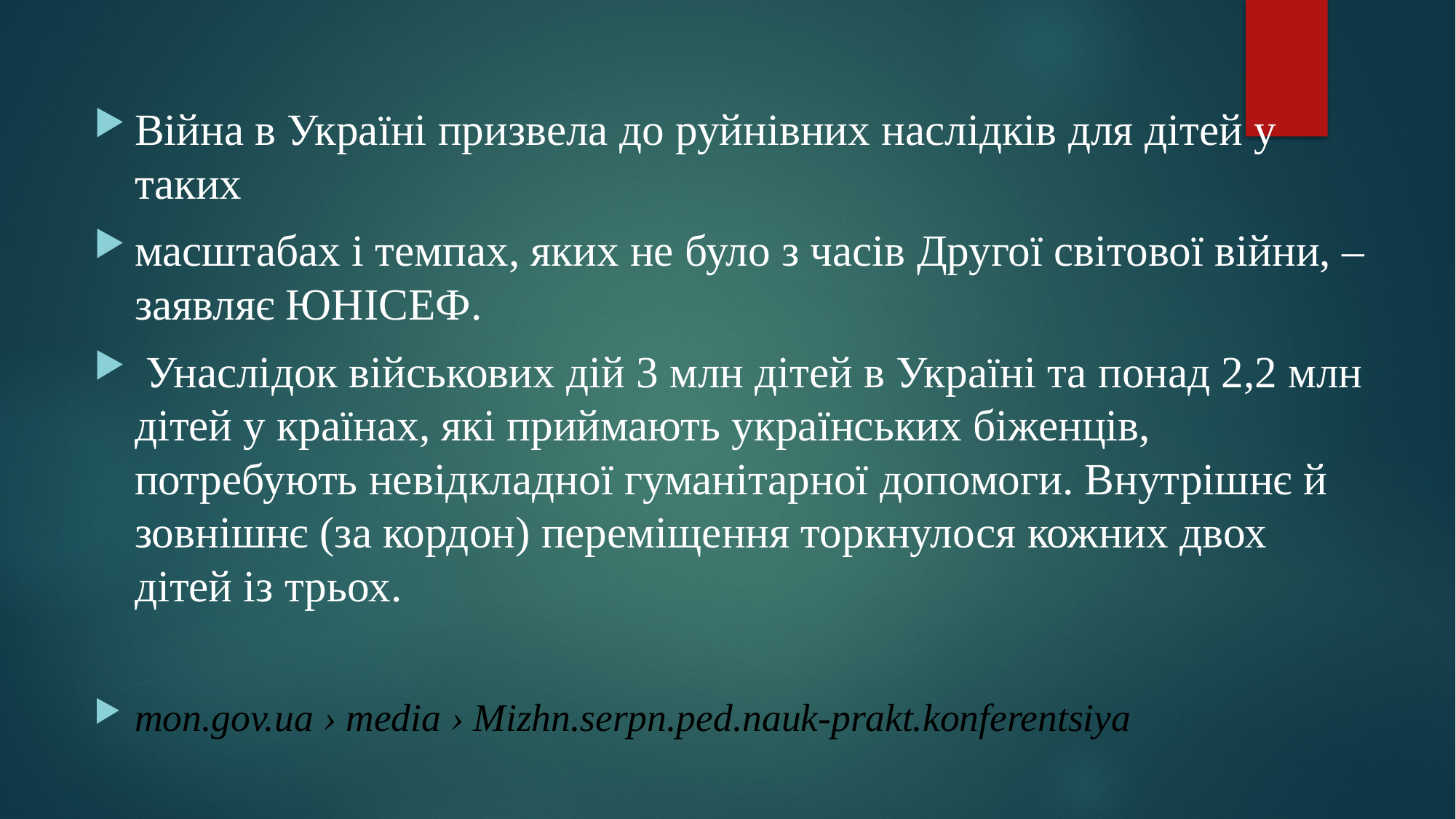

Війна в Україні призвела до руйнівних наслідків для дітей у таких
масштабах і темпах, яких не було з часів Другої світової війни, – заявляє ЮНІСЕФ.
 Унаслідок військових дій 3 млн дітей в Україні та понад 2,2 млн дітей у країнах, які приймають українських біженців, потребують невідкладної гуманітарної допомоги. Внутрішнє й зовнішнє (за кордон) переміщення торкнулося кожних двох дітей із трьох.

mon.gov.ua › media › Mizhn.serpn.ped.nauk-prakt.konferentsiya